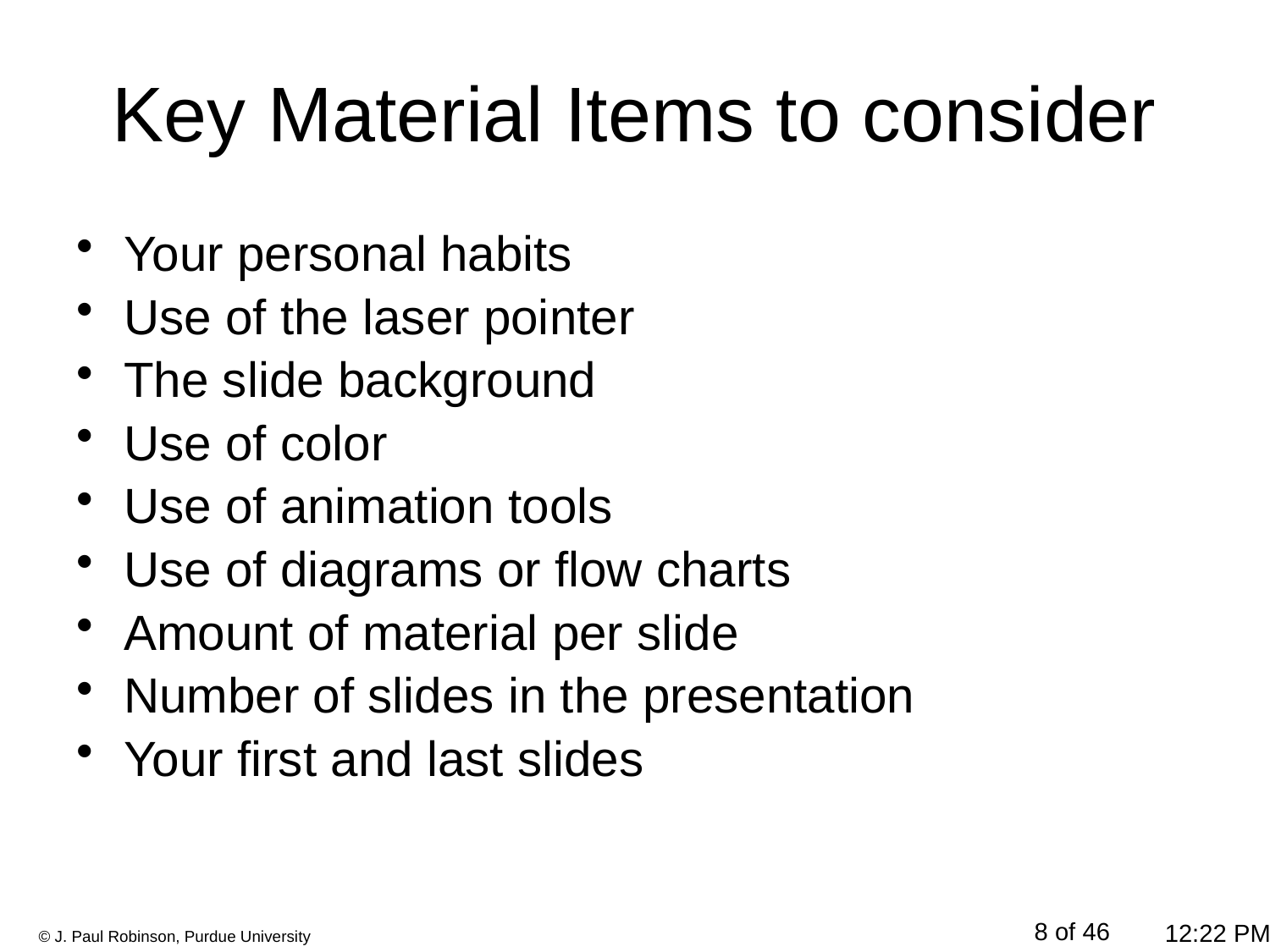

# Key Material Items to consider
Your personal habits
Use of the laser pointer
The slide background
Use of color
Use of animation tools
Use of diagrams or flow charts
Amount of material per slide
Number of slides in the presentation
Your first and last slides

8 of 46
12:22 PM
© J. Paul Robinson, Purdue University